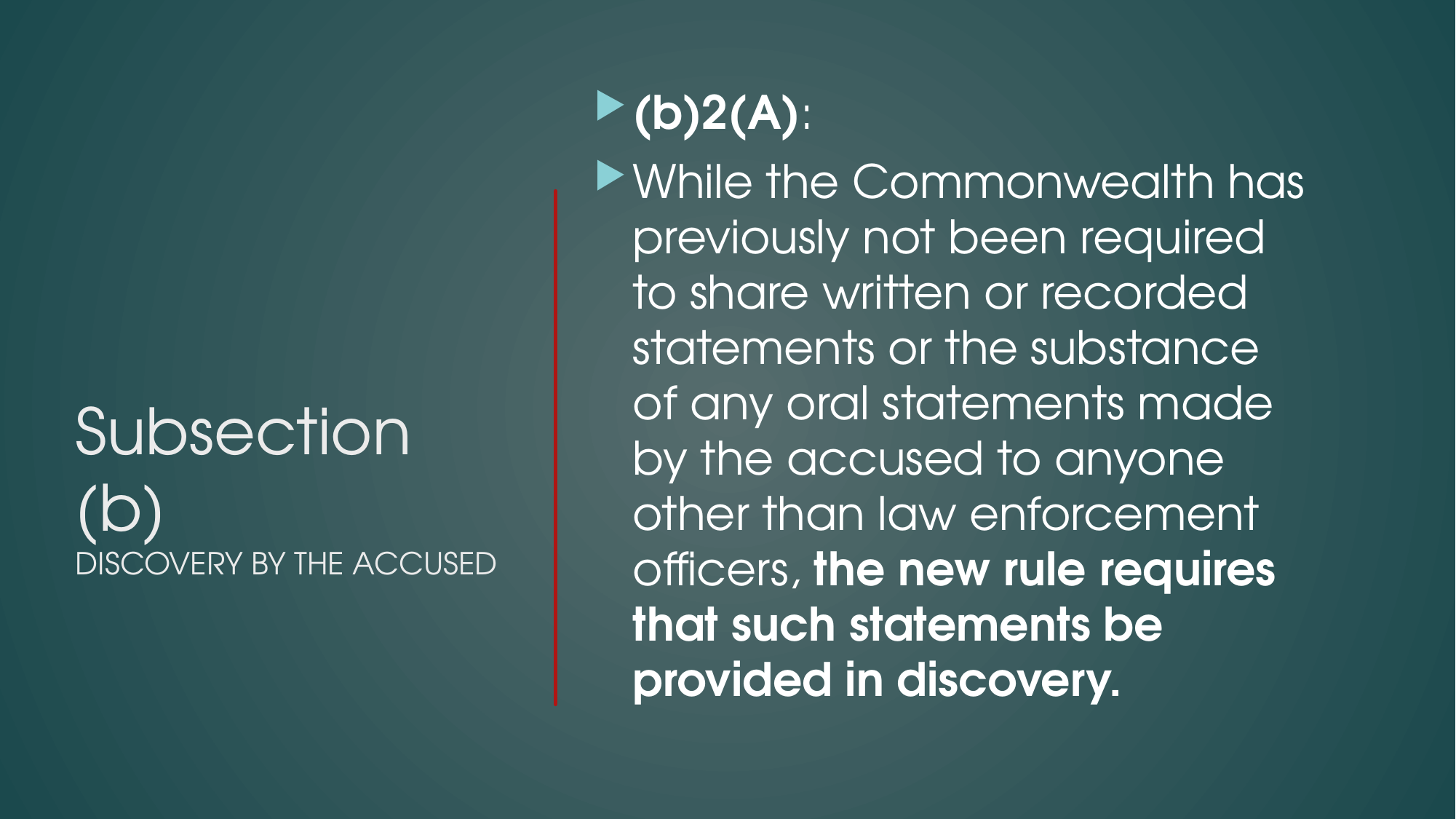

(b)2(A):
While the Commonwealth has previously not been required to share written or recorded statements or the substance of any oral statements made by the accused to anyone other than law enforcement officers, the new rule requires that such statements be provided in discovery.
# Subsection (b) DISCOVERY BY THE ACCUSED